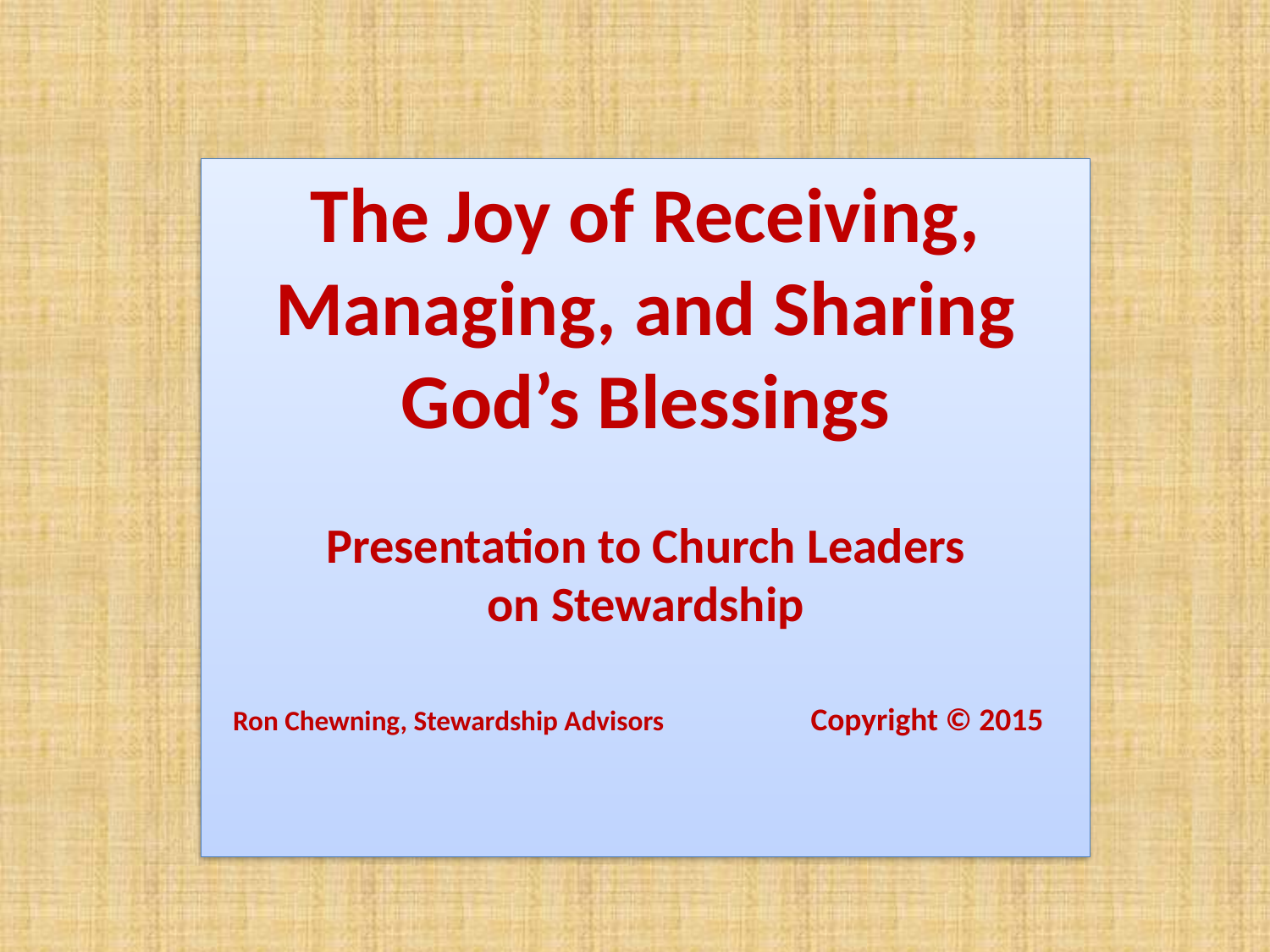

#
The Joy of Receiving, Managing, and Sharing God’s Blessings

Presentation to Church Leaders
on Stewardship

   Ron Chewning, Stewardship Advisors	              Copyright © 2015